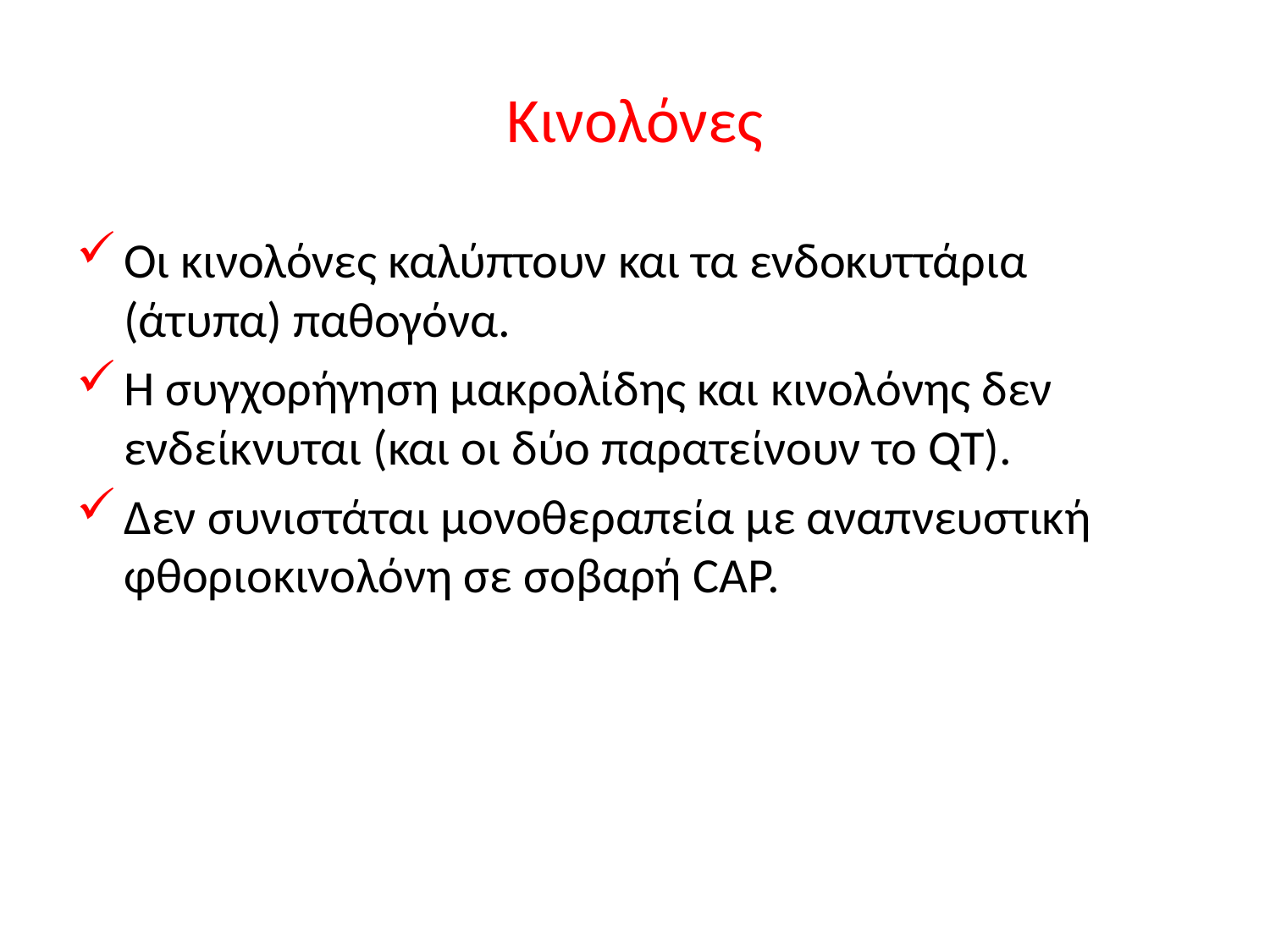

# Κινολόνες
Οι κινολόνες καλύπτουν και τα ενδοκυττάρια (άτυπα) παθογόνα.
Η συγχορήγηση μακρολίδης και κινολόνης δεν ενδείκνυται (και οι δύο παρατείνουν το QT).
Δεν συνιστάται μονοθεραπεία με αναπνευστική φθοριοκινολόνη σε σοβαρή CAP.